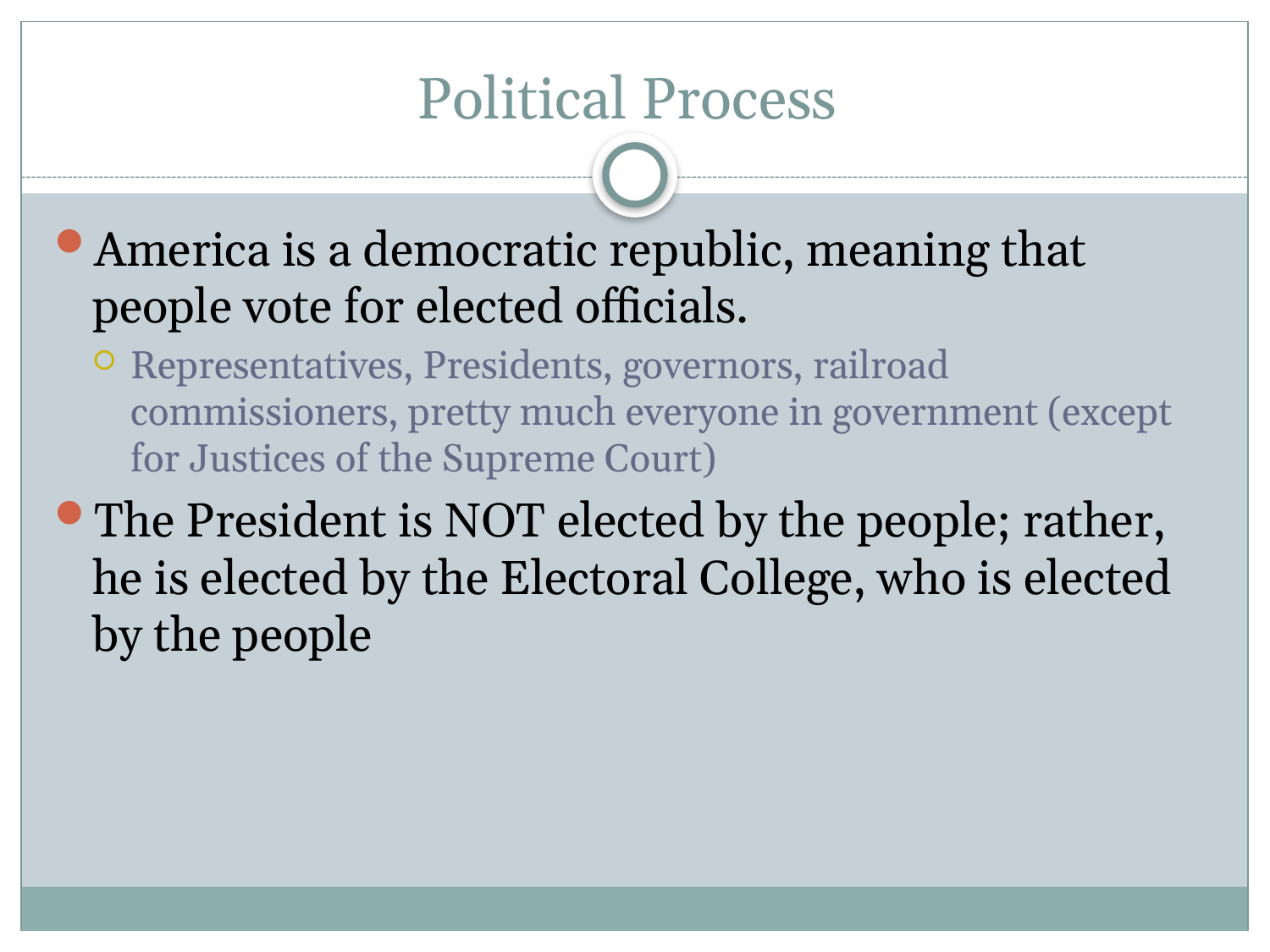

# Political Process
America is a democratic republic, meaning that people vote for elected officials.
Representatives, Presidents, governors, railroad commissioners, pretty much everyone in government (except for Justices of the Supreme Court)
The President is NOT elected by the people; rather, he is elected by the Electoral College, who is elected by the people